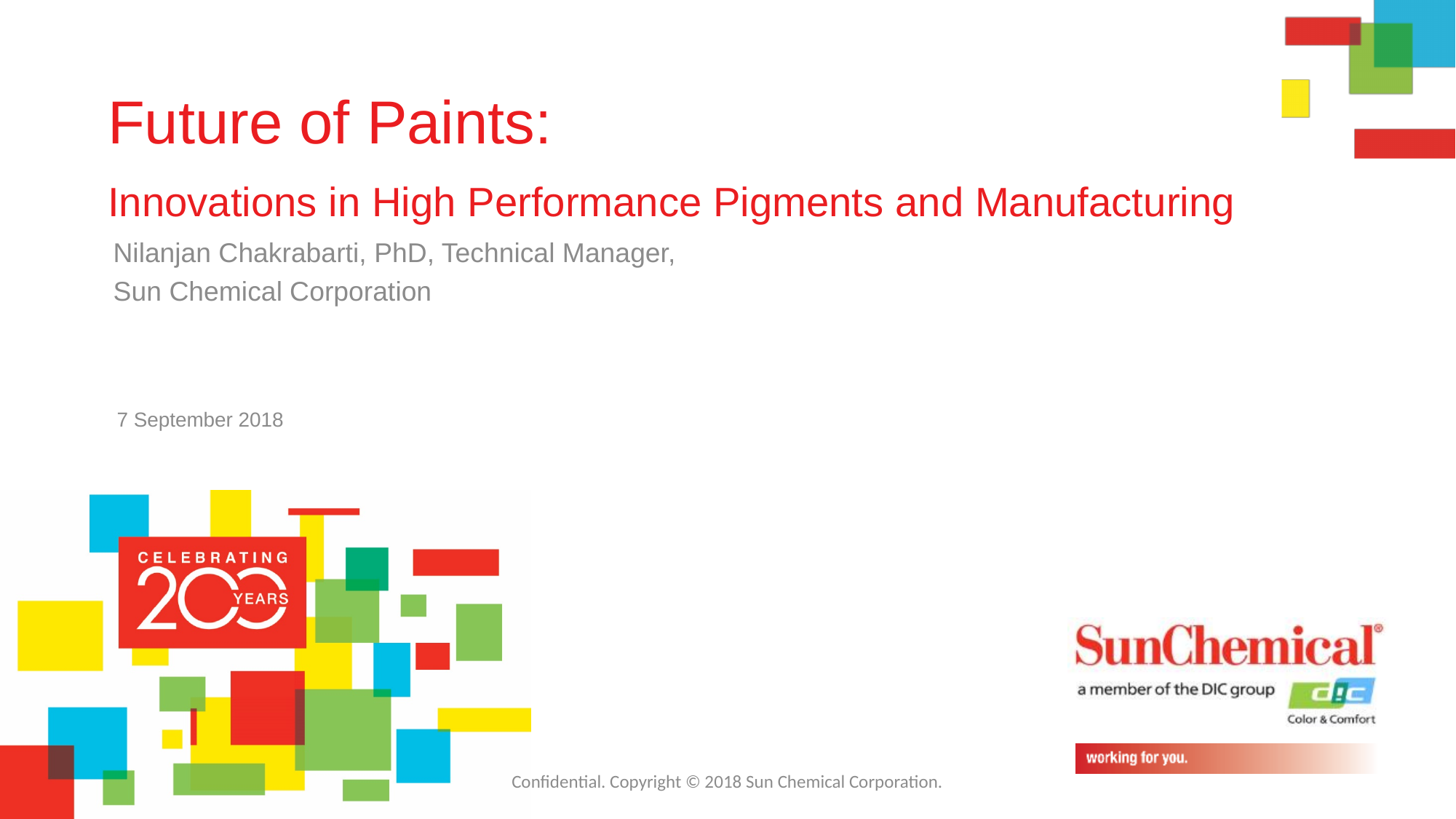

# Future of Paints: Innovations in High Performance Pigments and Manufacturing
Nilanjan Chakrabarti, PhD, Technical Manager,
Sun Chemical Corporation
Confidential. Copyright © 2018 Sun Chemical Corporation.